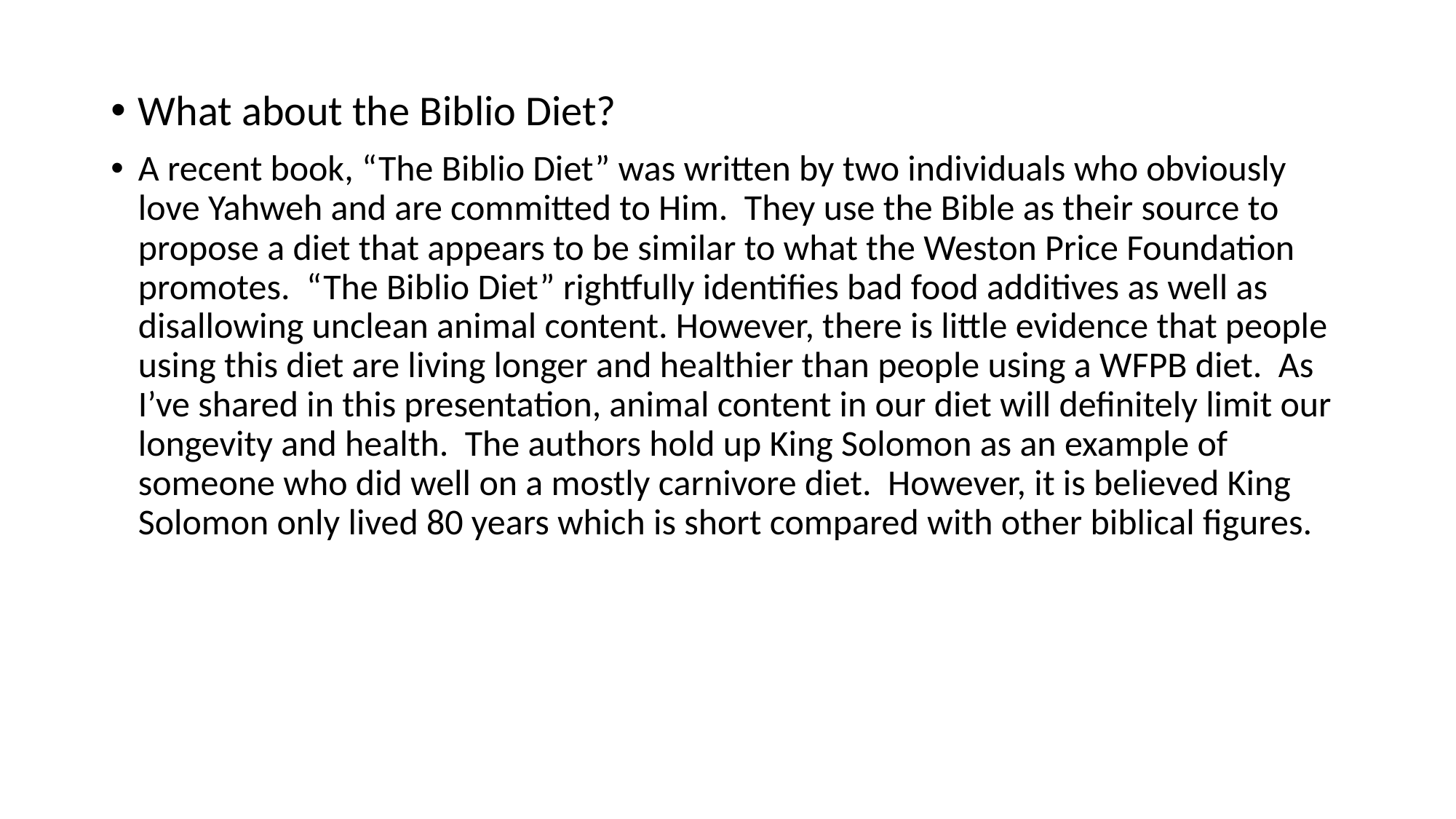

What about the Biblio Diet?
A recent book, “The Biblio Diet” was written by two individuals who obviously love Yahweh and are committed to Him.  They use the Bible as their source to propose a diet that appears to be similar to what the Weston Price Foundation promotes.  “The Biblio Diet” rightfully identifies bad food additives as well as disallowing unclean animal content. However, there is little evidence that people using this diet are living longer and healthier than people using a WFPB diet.  As I’ve shared in this presentation, animal content in our diet will definitely limit our longevity and health.  The authors hold up King Solomon as an example of someone who did well on a mostly carnivore diet.  However, it is believed King Solomon only lived 80 years which is short compared with other biblical figures.